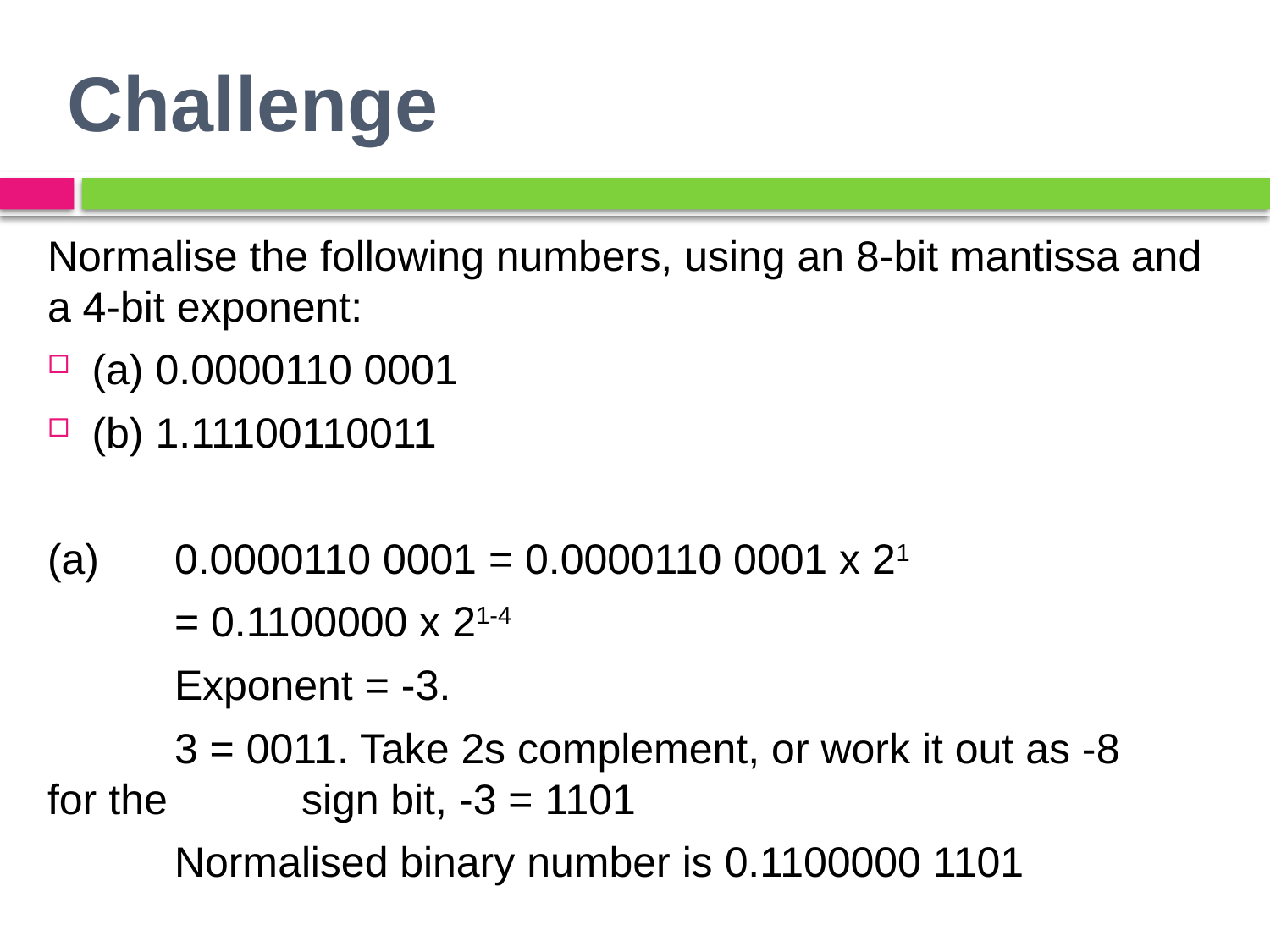

# Challenge
Normalise the following numbers, using an 8-bit mantissa and a 4-bit exponent:
(a) 0.0000110 0001
(b) 1.11100110011

(a)	0.0000110 0001 = 0.0000110 0001 x 21
	= 0.1100000 x 21-4
	Exponent = -3.
	3 = 0011. Take 2s complement, or work it out as -8 	for the 	sign bit, -3 = 1101
	Normalised binary number is 0.1100000 1101